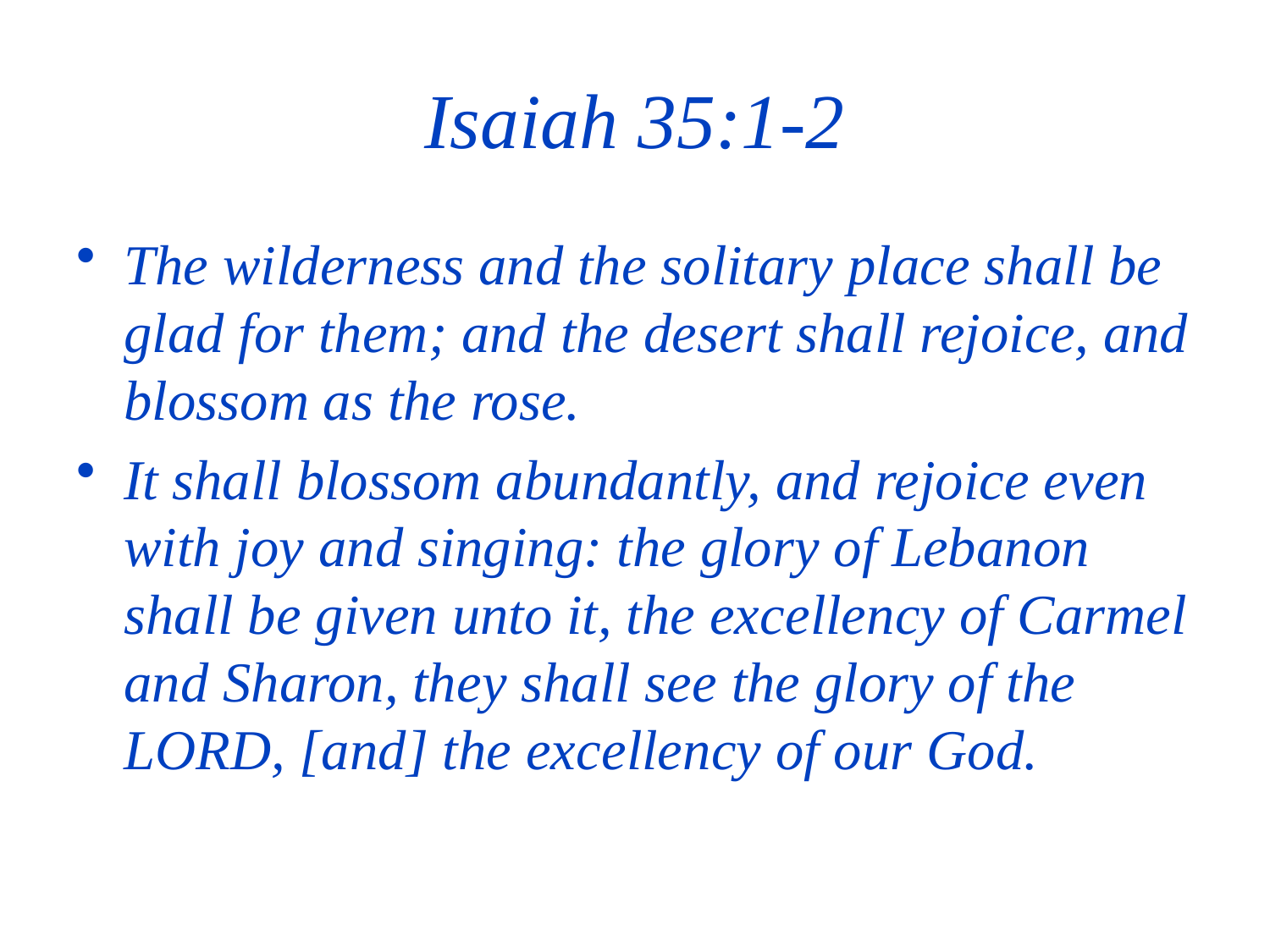

# Isaiah 35:1-2
The wilderness and the solitary place shall be glad for them; and the desert shall rejoice, and blossom as the rose.
It shall blossom abundantly, and rejoice even with joy and singing: the glory of Lebanon shall be given unto it, the excellency of Carmel and Sharon, they shall see the glory of the LORD, [and] the excellency of our God.